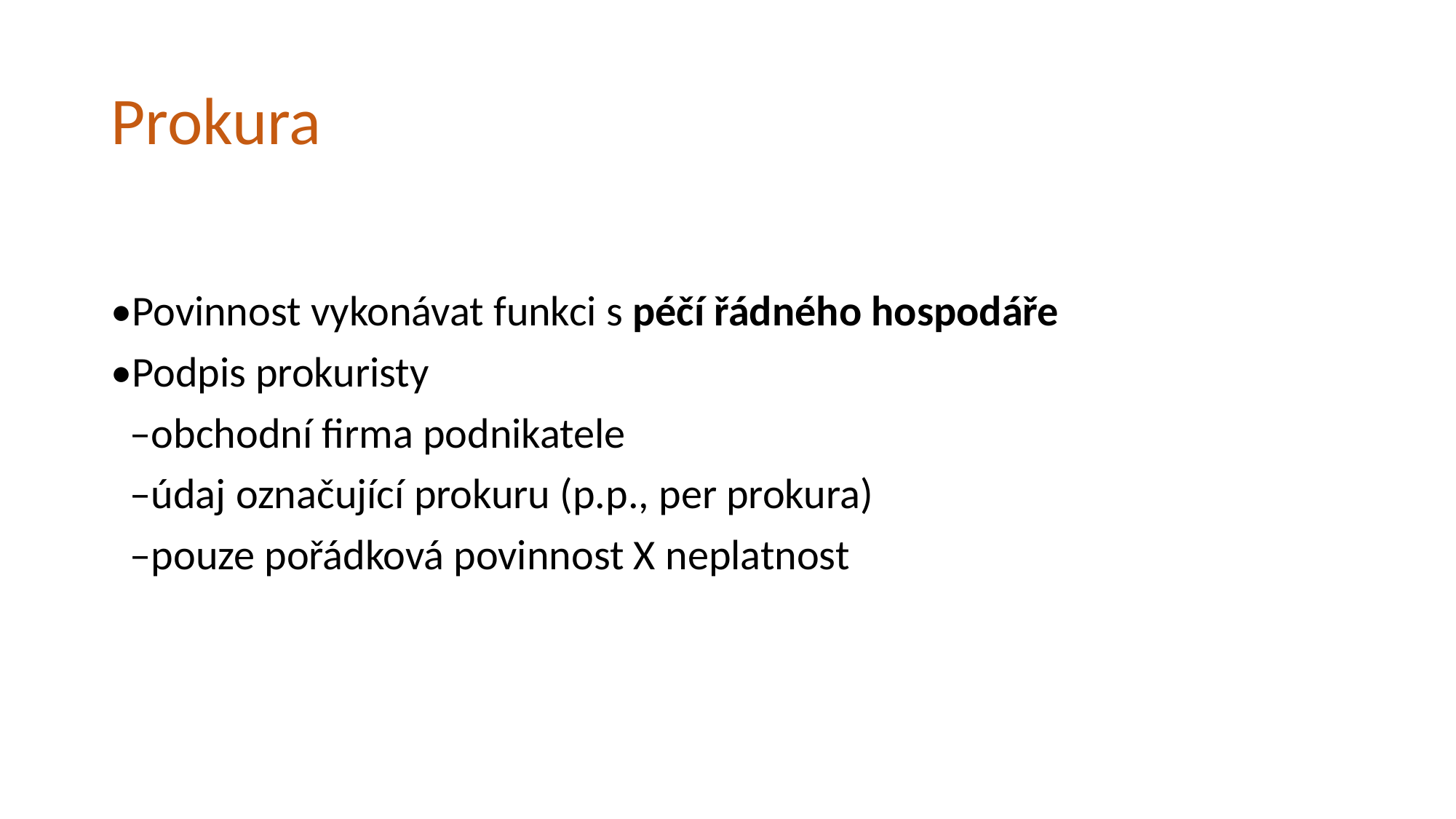

# Prokura

•Povinnost vykonávat funkci s péčí řádného hospodáře
•Podpis prokuristy
  –obchodní firma podnikatele
  –údaj označující prokuru (p.p., per prokura)
  –pouze pořádková povinnost X neplatnost